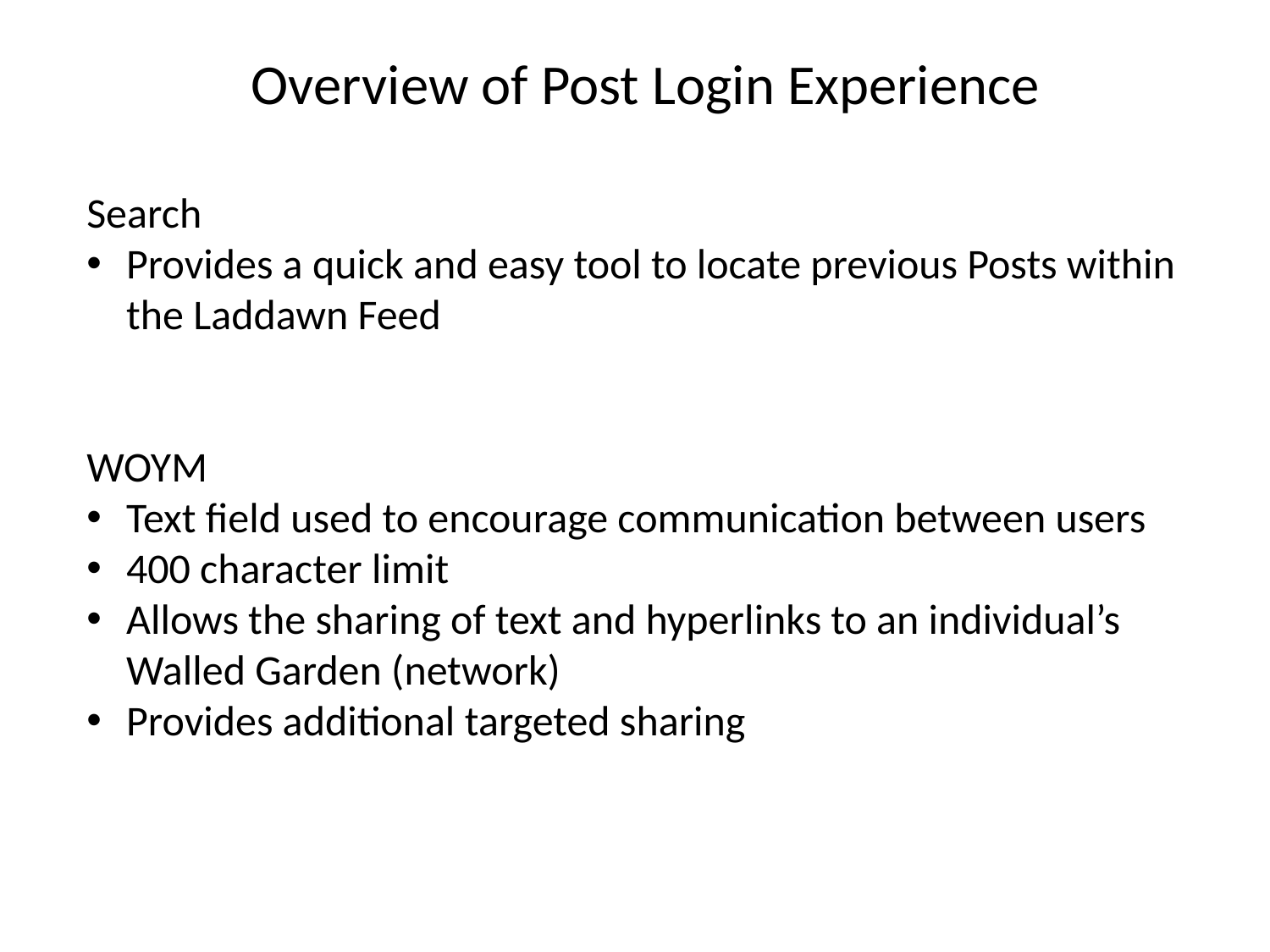

Overview of Post Login Experience
Search
Provides a quick and easy tool to locate previous Posts within the Laddawn Feed

WOYM
Text field used to encourage communication between users
400 character limit
Allows the sharing of text and hyperlinks to an individual’s Walled Garden (network)
Provides additional targeted sharing